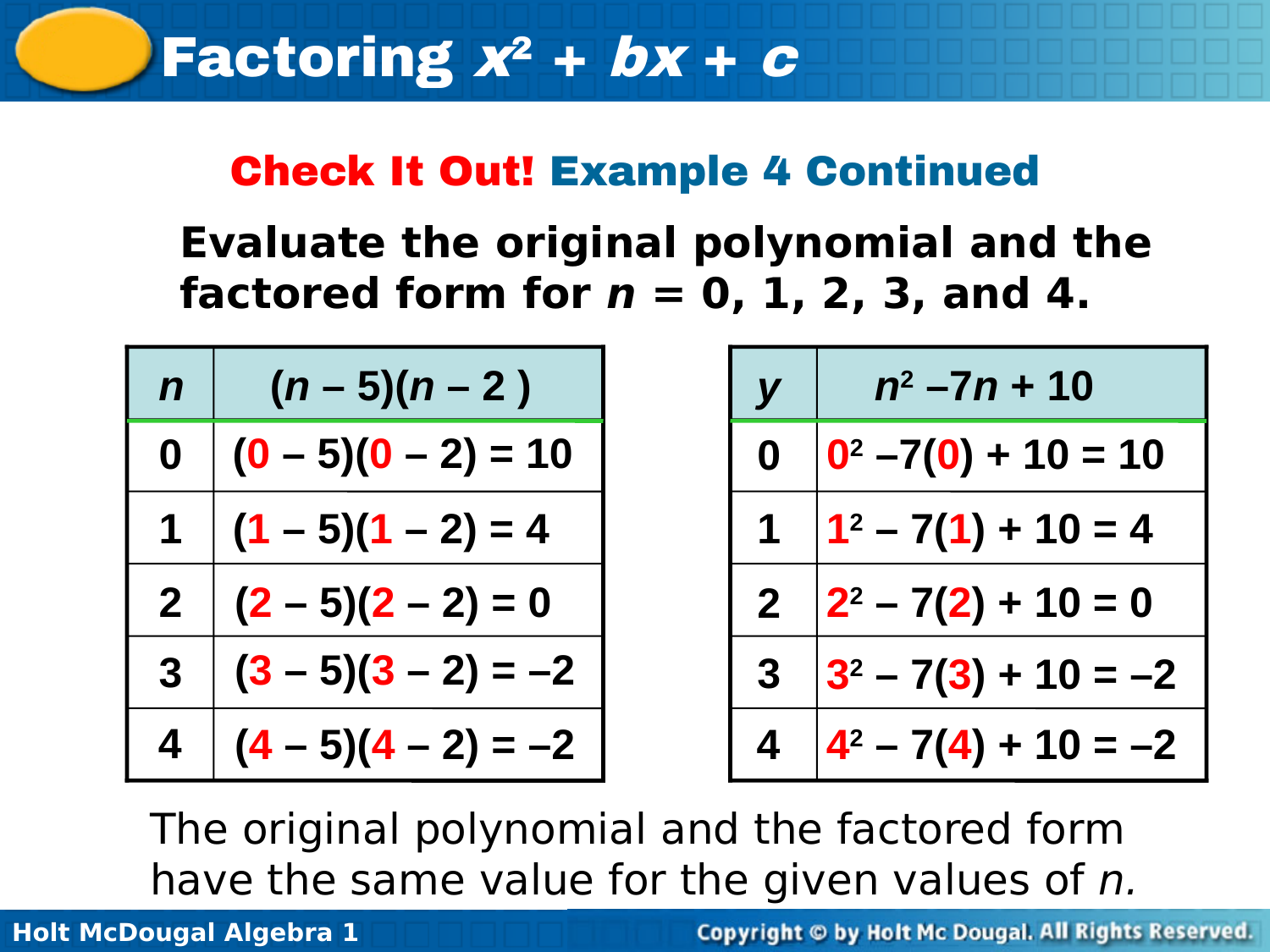

Check It Out! Example 4 Continued
Evaluate the original polynomial and the  factored form for n = 0, 1, 2, 3, and 4.

n
(n – 5)(n – 2 )

(0 – 5)(0 – 2) = 10

0

1
(1 – 5)(1 – 2) = 4

2
(2 – 5)(2 – 2) = 0

(3 – 5)(3 – 2) = –2
3

4
(4 – 5)(4 – 2) = –2

n2 –7n + 10
y

02 –7(0) + 10 = 10
0
12 – 7(1) + 10 = 4
1
22 – 7(2) + 10 = 0
2
3
32 – 7(3) + 10 = –2
4
42 – 7(4) + 10 = –2
The original polynomial and the factored form have the same value for the given values of n.